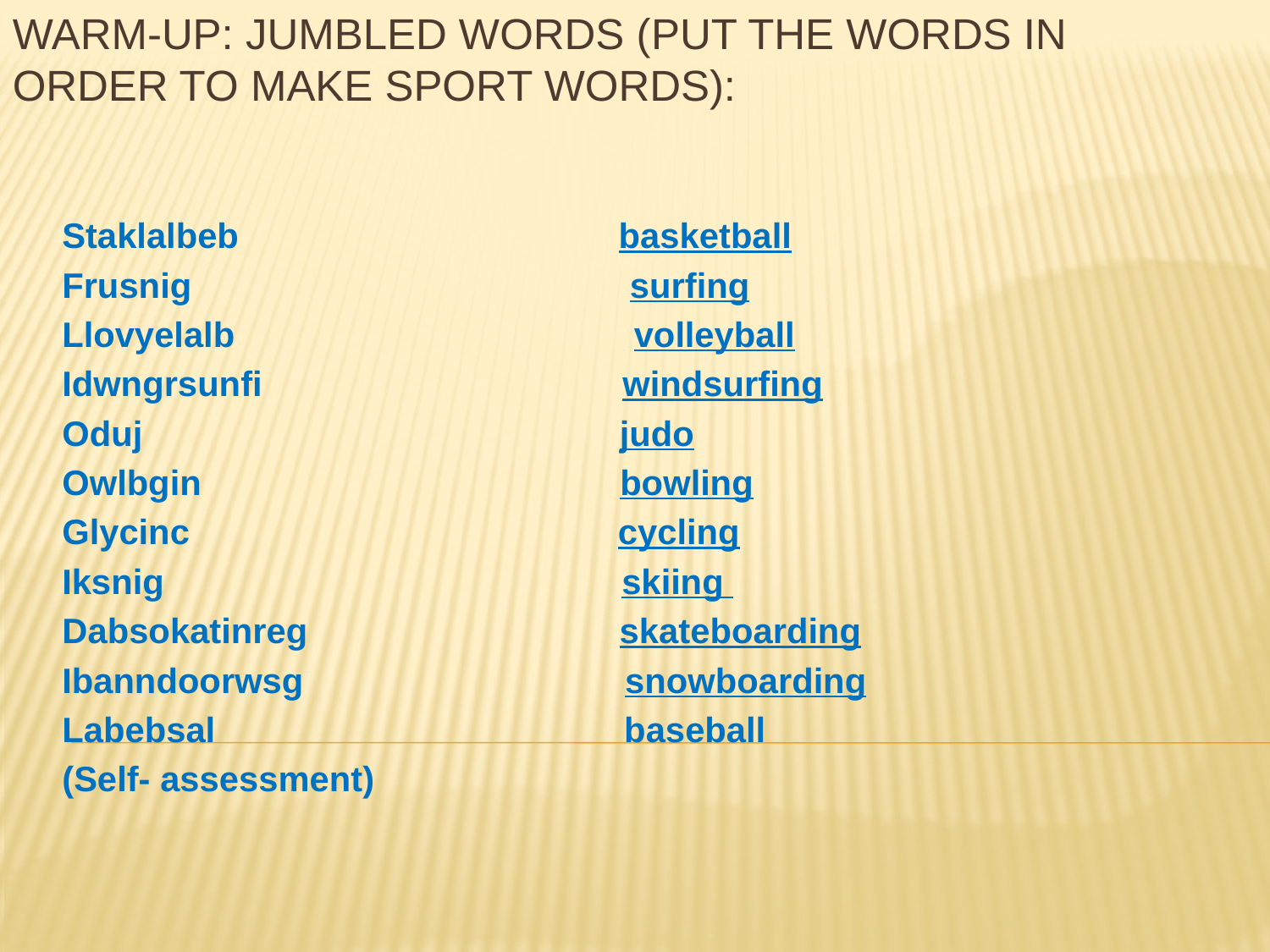

# Warm-up: Jumbled words (put the words in order to make sport words):

Staklalbeb                                       basketball
Frusnig                                             surfing
Llovyelalb                                         volleyball
Idwngrsunfi                                     windsurfing
Oduj                                                 judo
Owlbgin                                           bowling
Glycinc                                            cycling
Iksnig                                               skiing
Dabsokatinreg                                skateboarding
Ibanndoorwsg                                 snowboarding
Labebsal                                          baseball
(Self- assessment)